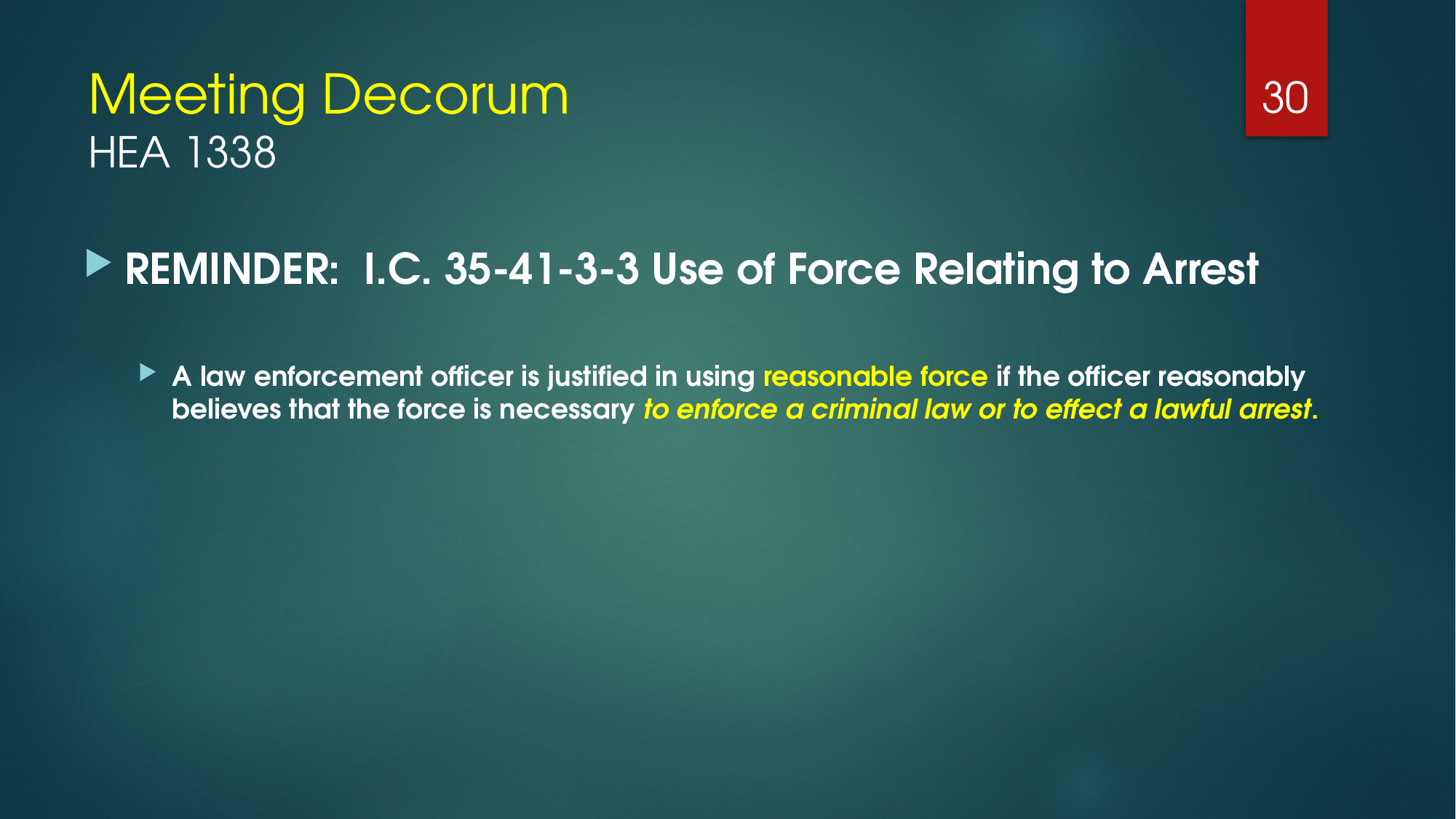

30
# Meeting Decorum HEA 1338
REMINDER:  I.C. 35-41-3-3 Use of Force Relating to Arrest
A law enforcement officer is justified in using reasonable force if the officer reasonably believes that the force is necessary to enforce a criminal law or to effect a lawful arrest.